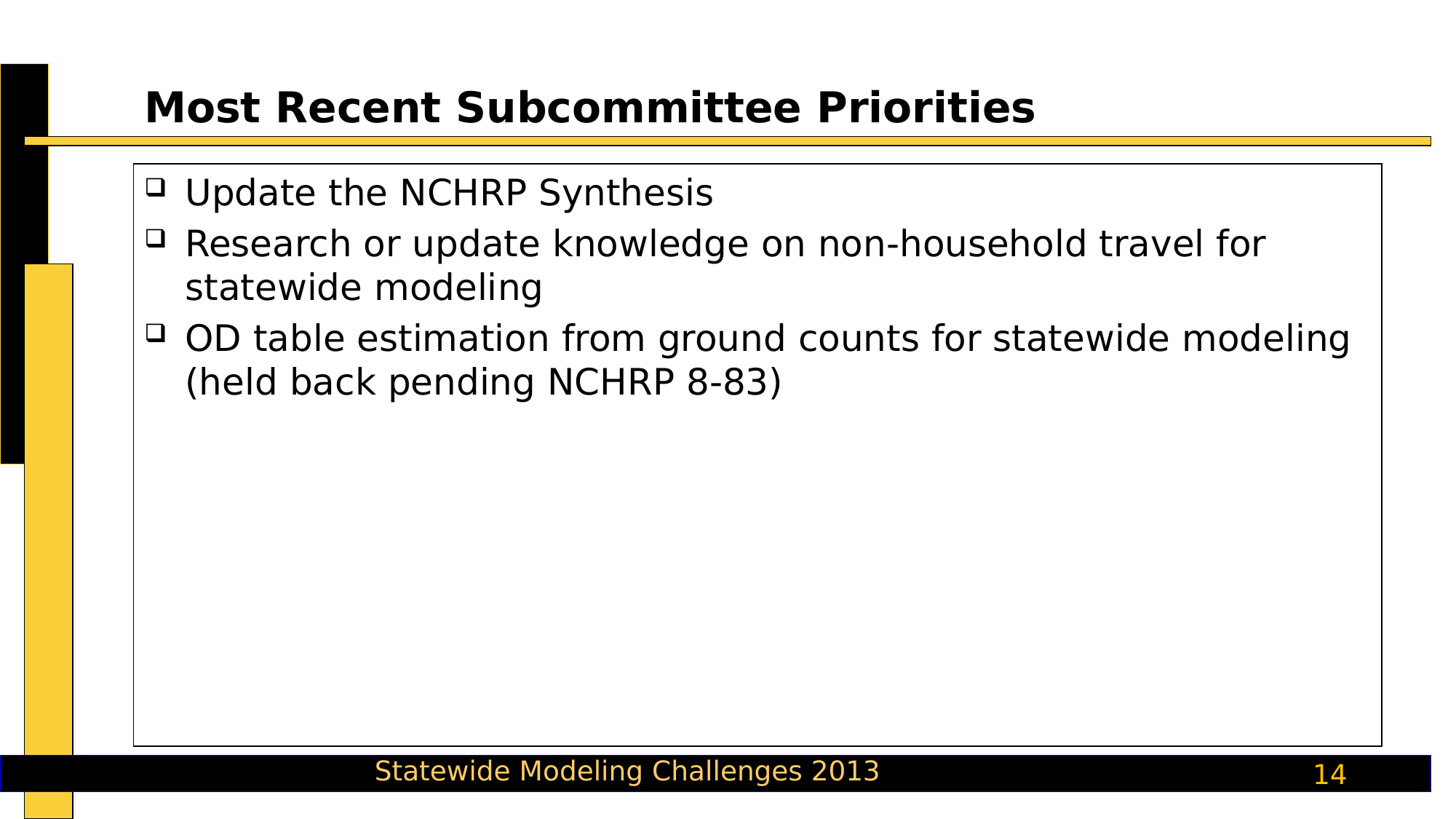

# Most Recent Subcommittee Priorities
Update the NCHRP Synthesis
Research or update knowledge on non-household travel for statewide modeling
OD table estimation from ground counts for statewide modeling (held back pending NCHRP 8-83)
14